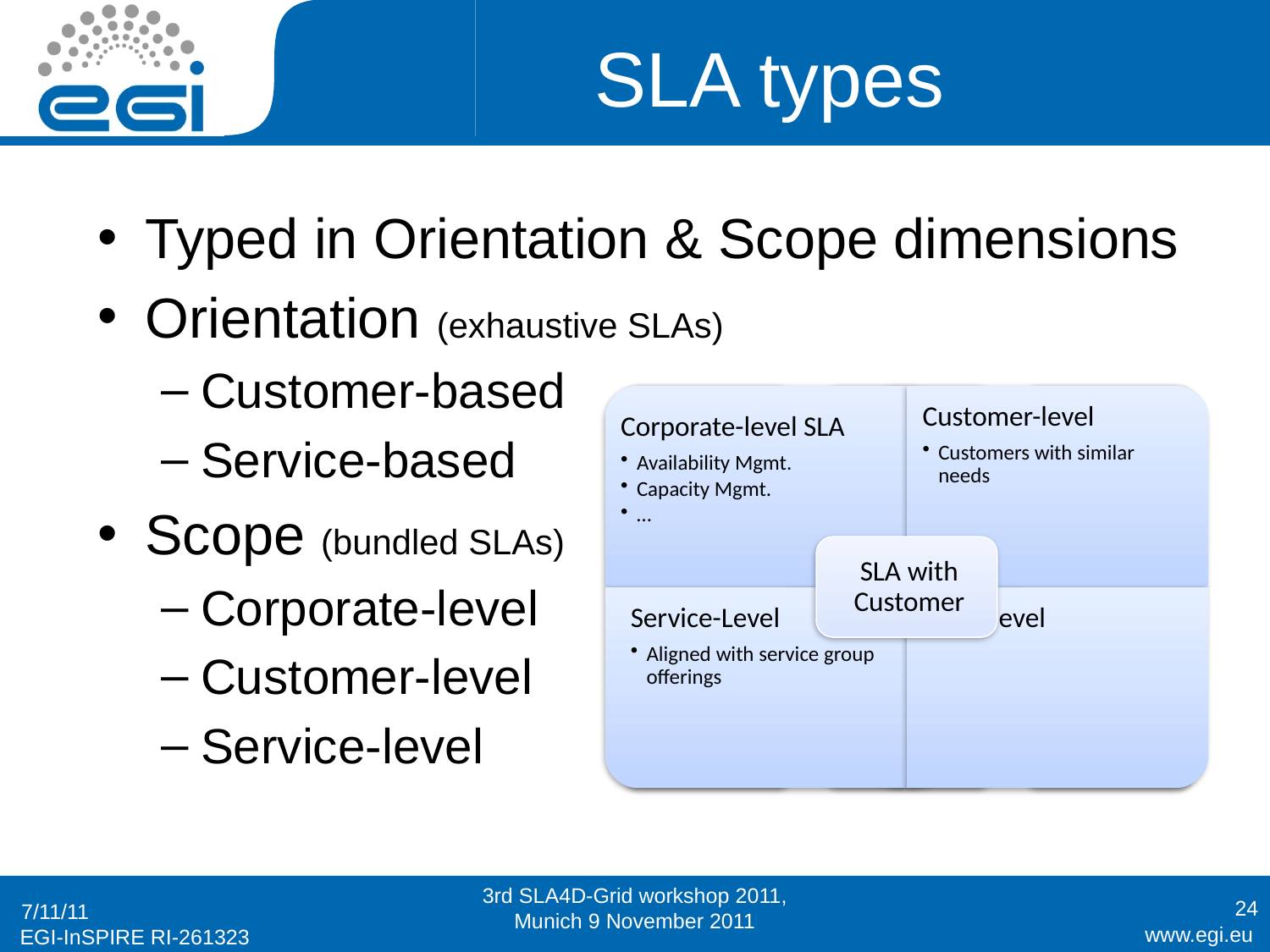

# SLA types
Typed in Orientation & Scope dimensions
Orientation (exhaustive SLAs)
Customer-based
Service-based
Scope (bundled SLAs)
Corporate-level
Customer-level
Service-level
Service
offering
Customer
Customer
Customer
Corporate-level SLA
Availability Mgmt.
Capacity Mgmt.
…
Customer-level
Customers with similar needs
Service-Level
Aligned with service group offerings
Multi-level
SLA with Customer
Customer
Service
Service
Service
3rd SLA4D-Grid workshop 2011, Munich 9 November 2011
24
7/11/11